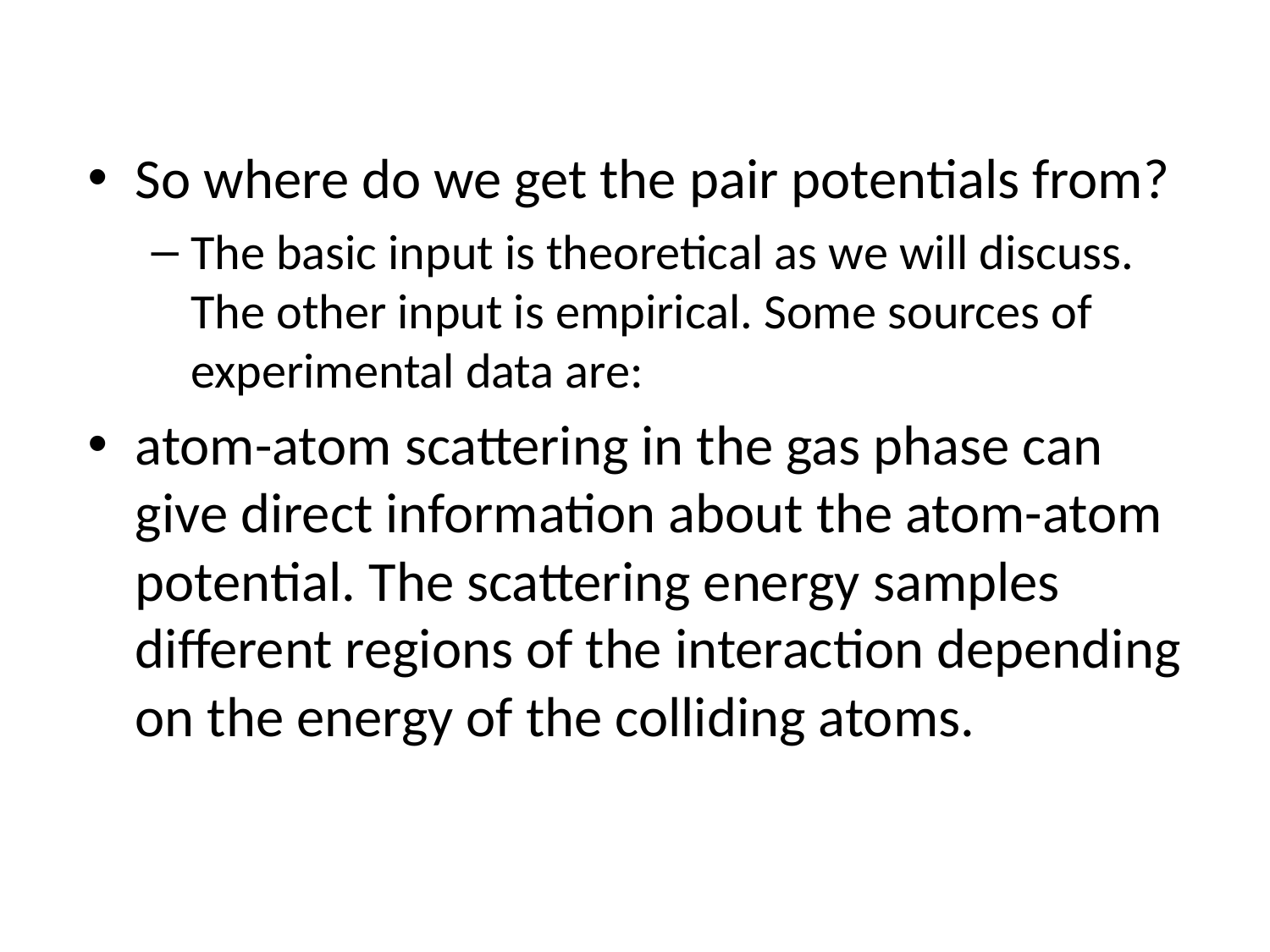

So where do we get the pair potentials from?
The basic input is theoretical as we will discuss. The other input is empirical. Some sources of experimental data are:
atom-atom scattering in the gas phase can give direct information about the atom-atom potential. The scattering energy samples different regions of the interaction depending on the energy of the colliding atoms.